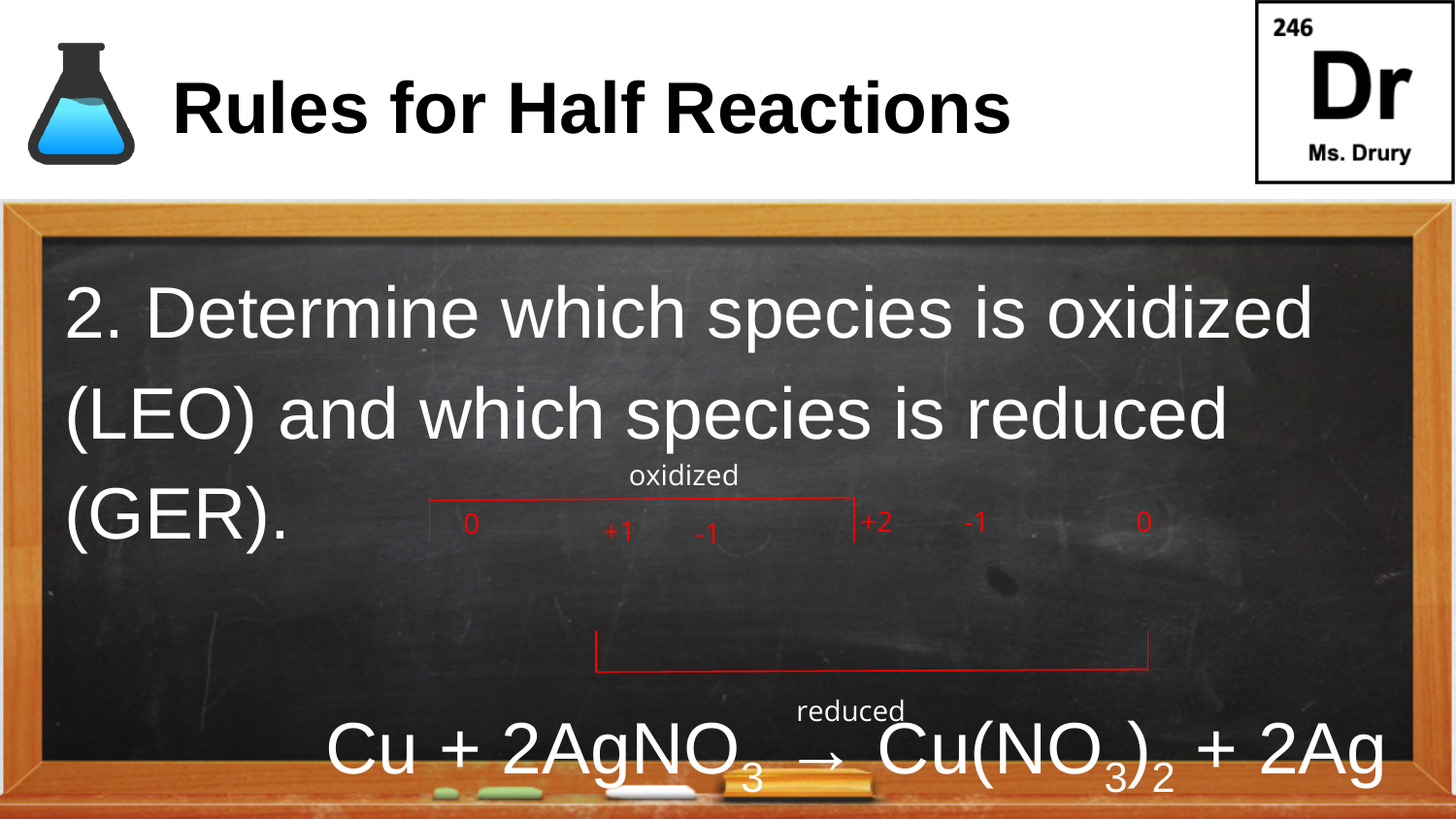

# Rules for Half Reactions
2. Determine which species is oxidized (LEO) and which species is reduced (GER).

             Cu + 2AgNO3 → Cu(NO3)2 + 2Ag
oxidized
+2
-1
0
0
+1
-1
reduced